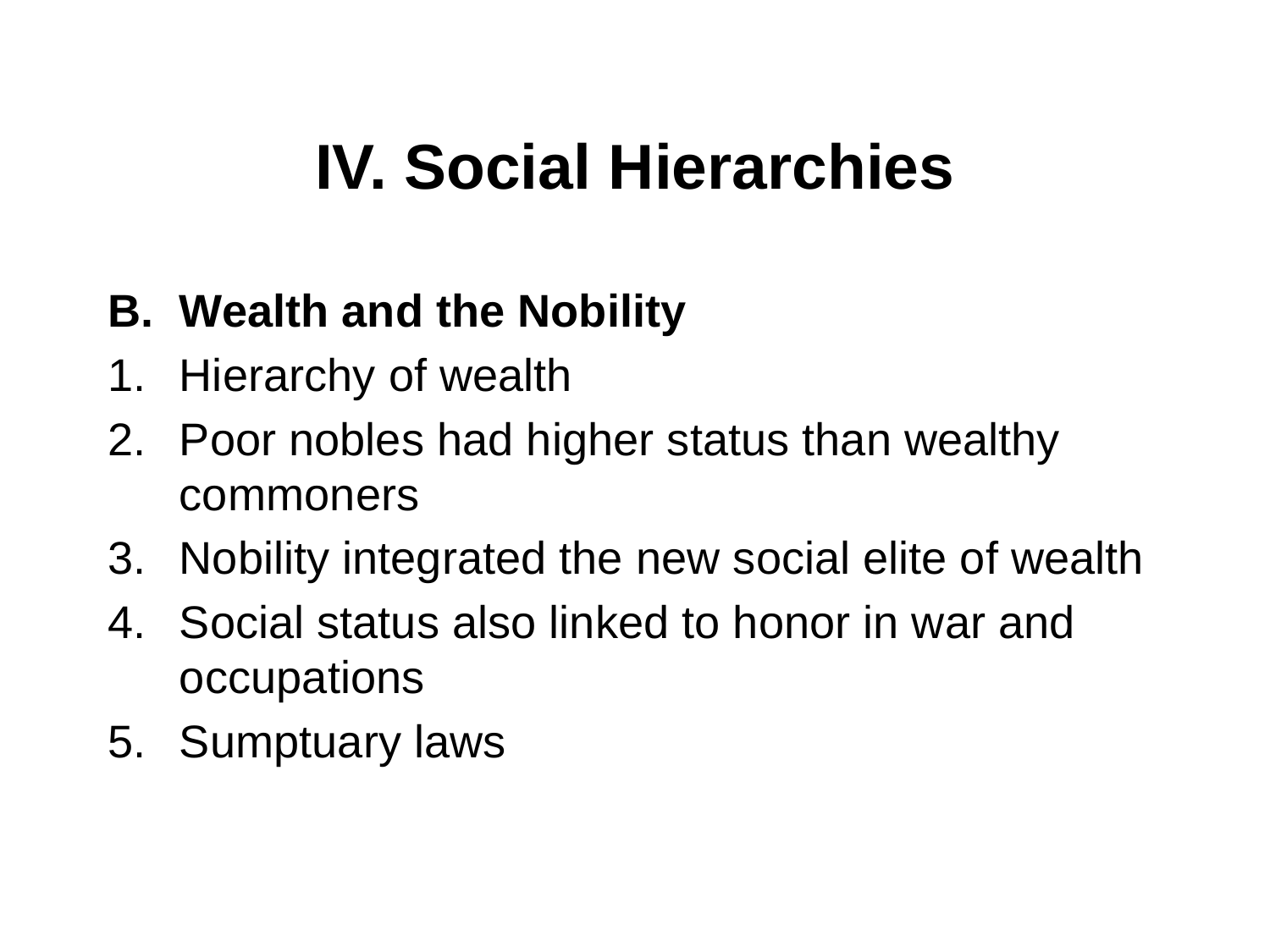

# IV. Social Hierarchies
Wealth and the Nobility
Hierarchy of wealth
Poor nobles had higher status than wealthy commoners
Nobility integrated the new social elite of wealth
Social status also linked to honor in war and occupations
Sumptuary laws